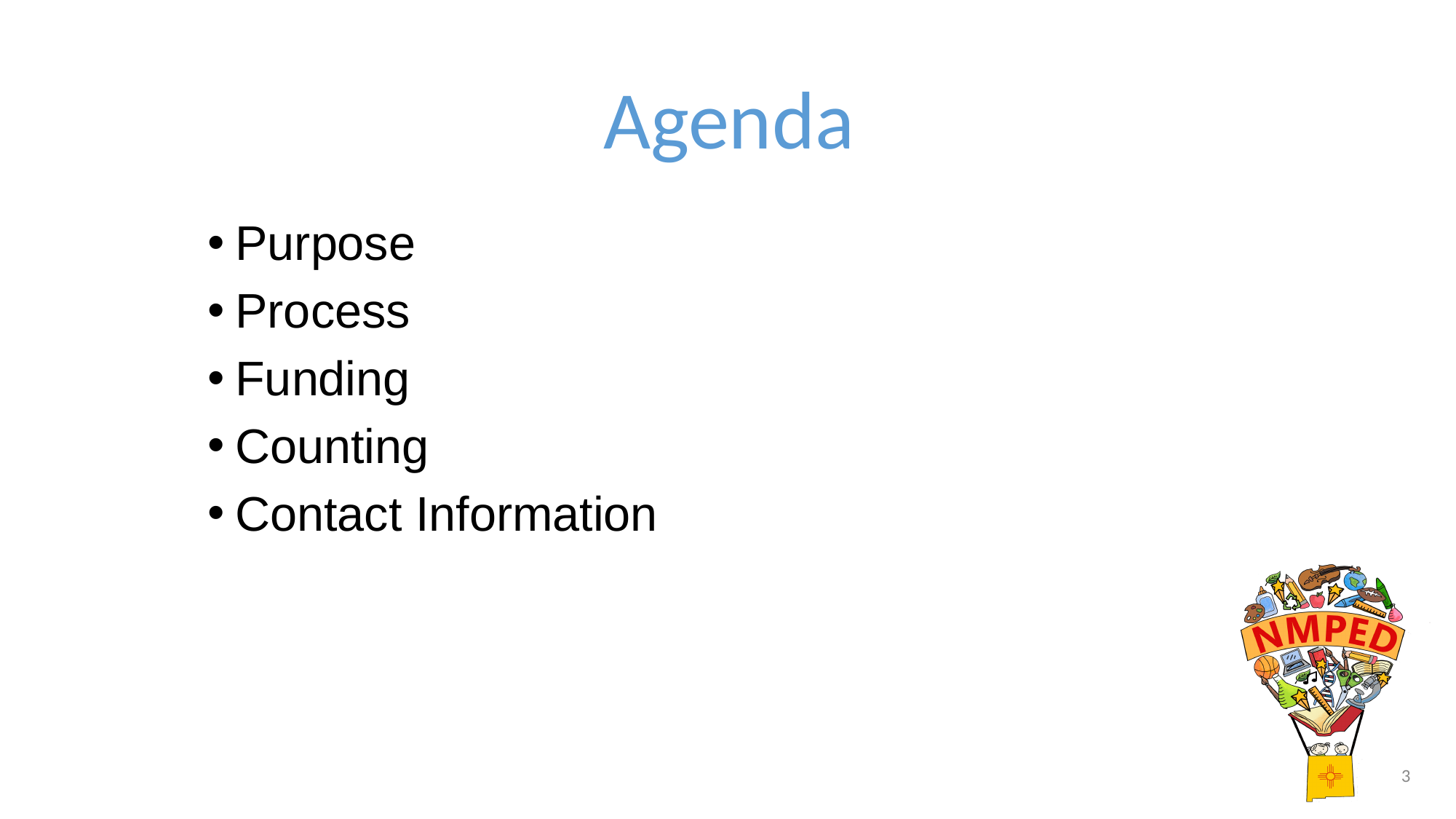

# Agenda
Purpose
Process
Funding
Counting
Contact Information
3